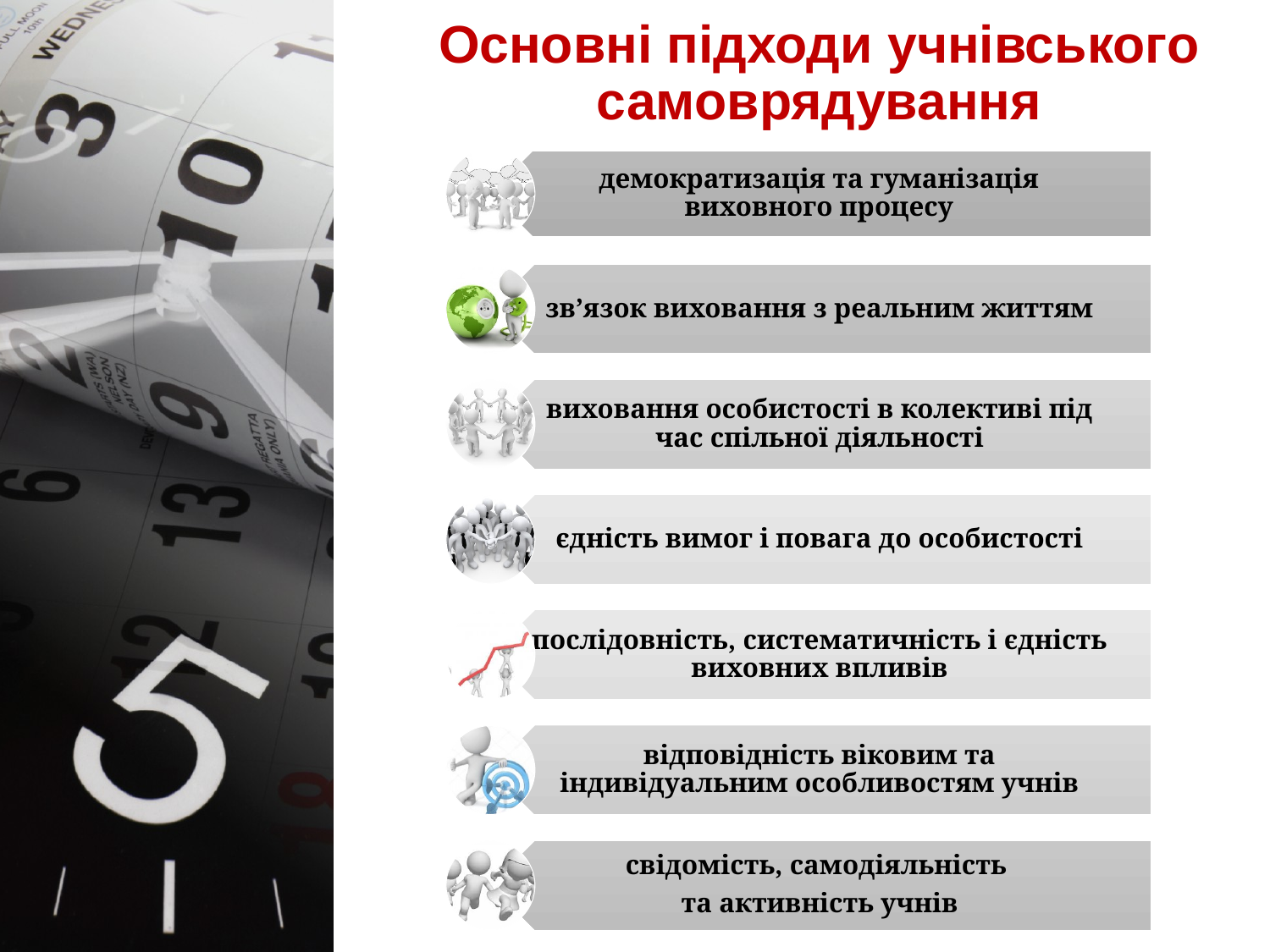

Основні підходи учнівського самоврядування
демократизація та гуманізація виховного процесу
зв’язок виховання з реальним життям
виховання особистості в колективі під час спільної діяльності
єдність вимог і повага до особистості
послідовність, систематичність і єдність виховних впливів
відповідність віковим та індивідуальним особливостям учнів
свідомість, самодіяльність
та активність учнів